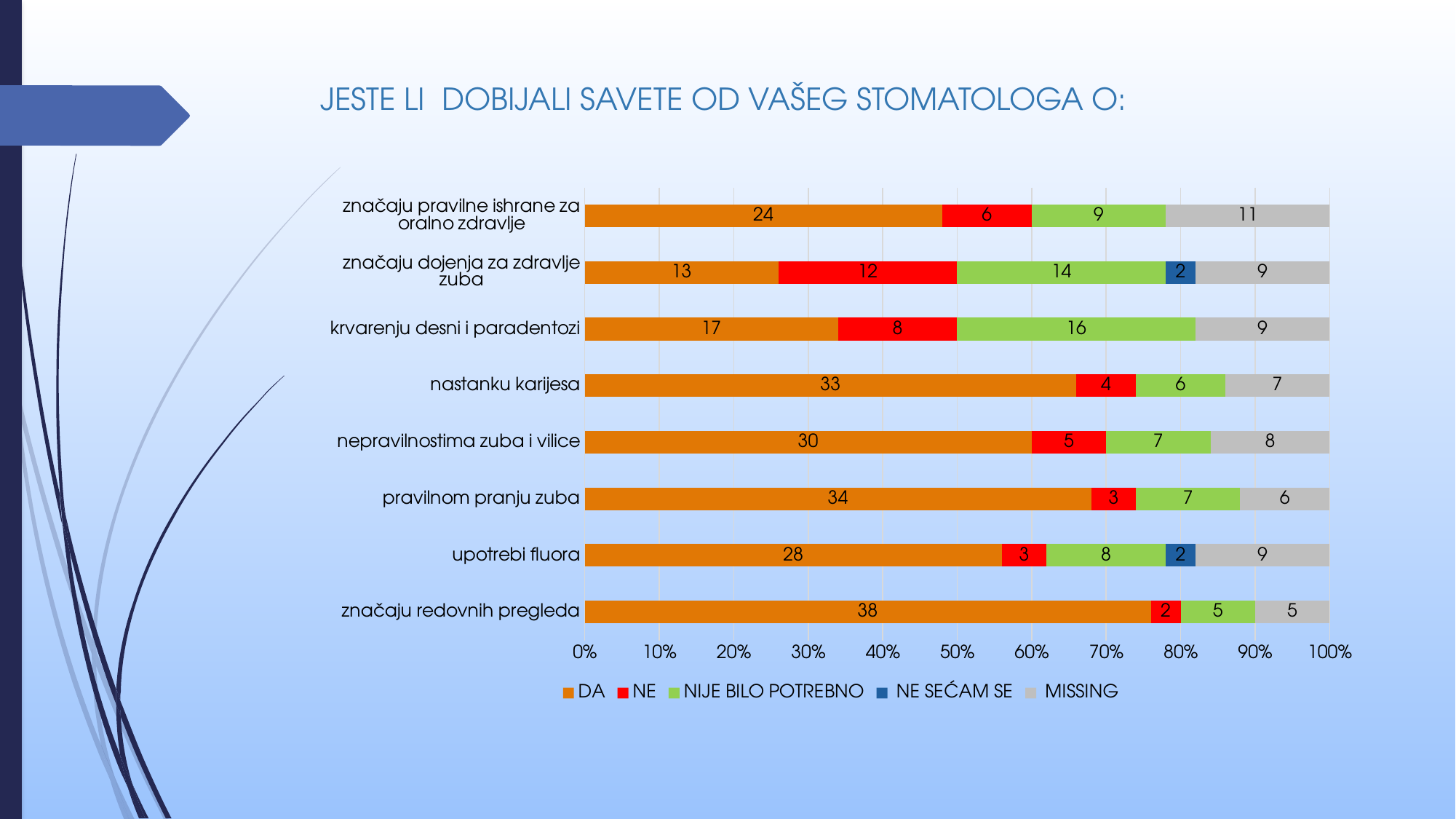

# JESTE LI  DOBIJALI SAVETE OD VAŠEG STOMATOLOGA O:

### Chart

| Category | DA | NE | NIJE BILO POTREBNO |  NE SEĆAM SE |  MISSING |
|---|---|---|---|---|---|
| značaju redovnih pregleda | 38.0 | 2.0 | 5.0 | None | 5.0 |
| upotrebi fluora | 28.0 | 3.0 | 8.0 | 2.0 | 9.0 |
| pravilnom pranju zuba | 34.0 | 3.0 | 7.0 | None | 6.0 |
| nepravilnostima zuba i vilice | 30.0 | 5.0 | 7.0 | None | 8.0 |
| nastanku karijesa | 33.0 | 4.0 | 6.0 | None | 7.0 |
| krvarenju desni i paradentozi | 17.0 | 8.0 | 16.0 | None | 9.0 |
| značaju dojenja za zdravlje zuba | 13.0 | 12.0 | 14.0 | 2.0 | 9.0 |
| značaju pravilne ishrane za oralno zdravlje | 24.0 | 6.0 | 9.0 | None | 11.0 |